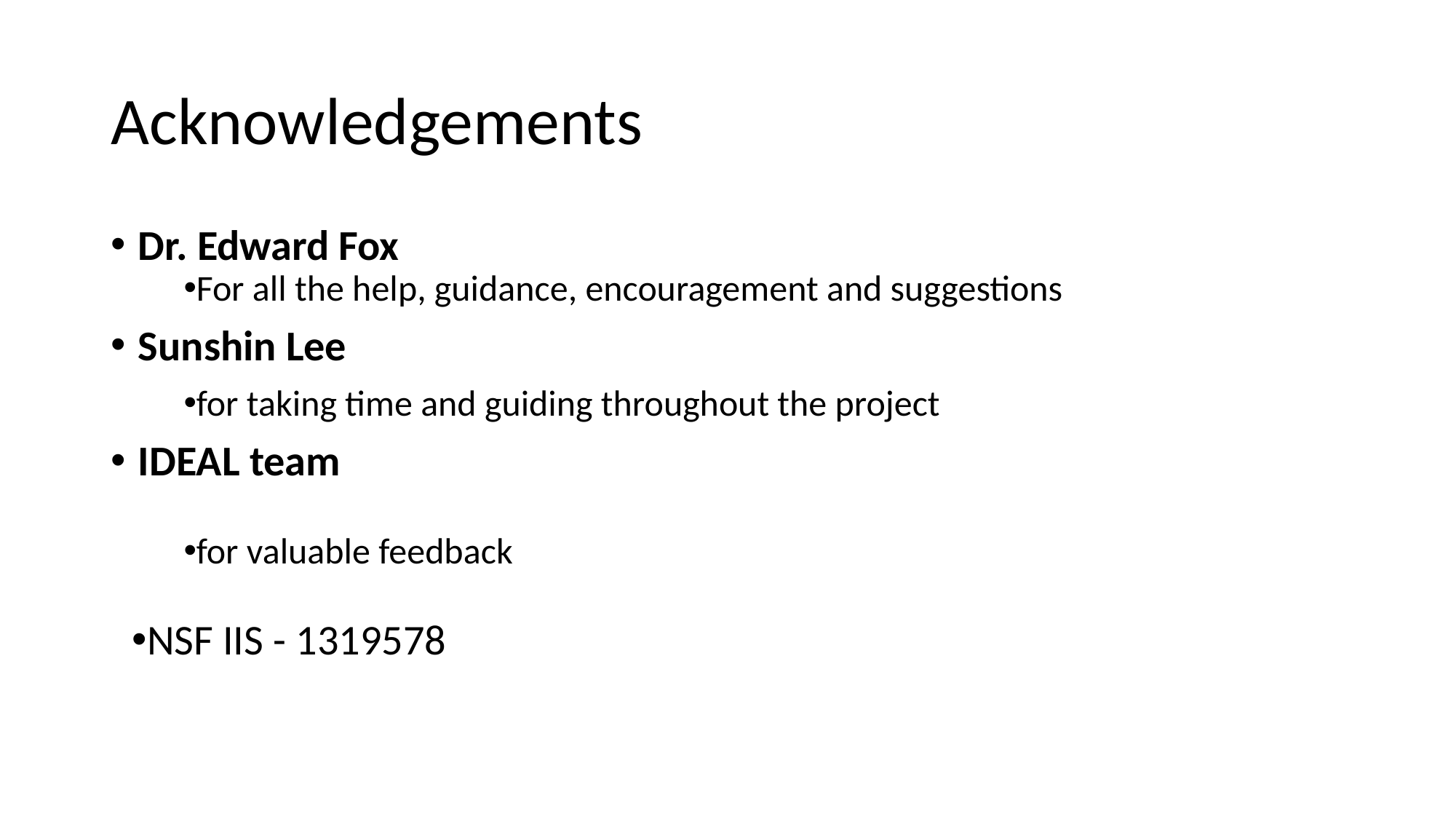

# Acknowledgements
Dr. Edward Fox
For all the help, guidance, encouragement and suggestions
Sunshin Lee
for taking time and guiding throughout the project
IDEAL team
for valuable feedback
NSF IIS - 1319578